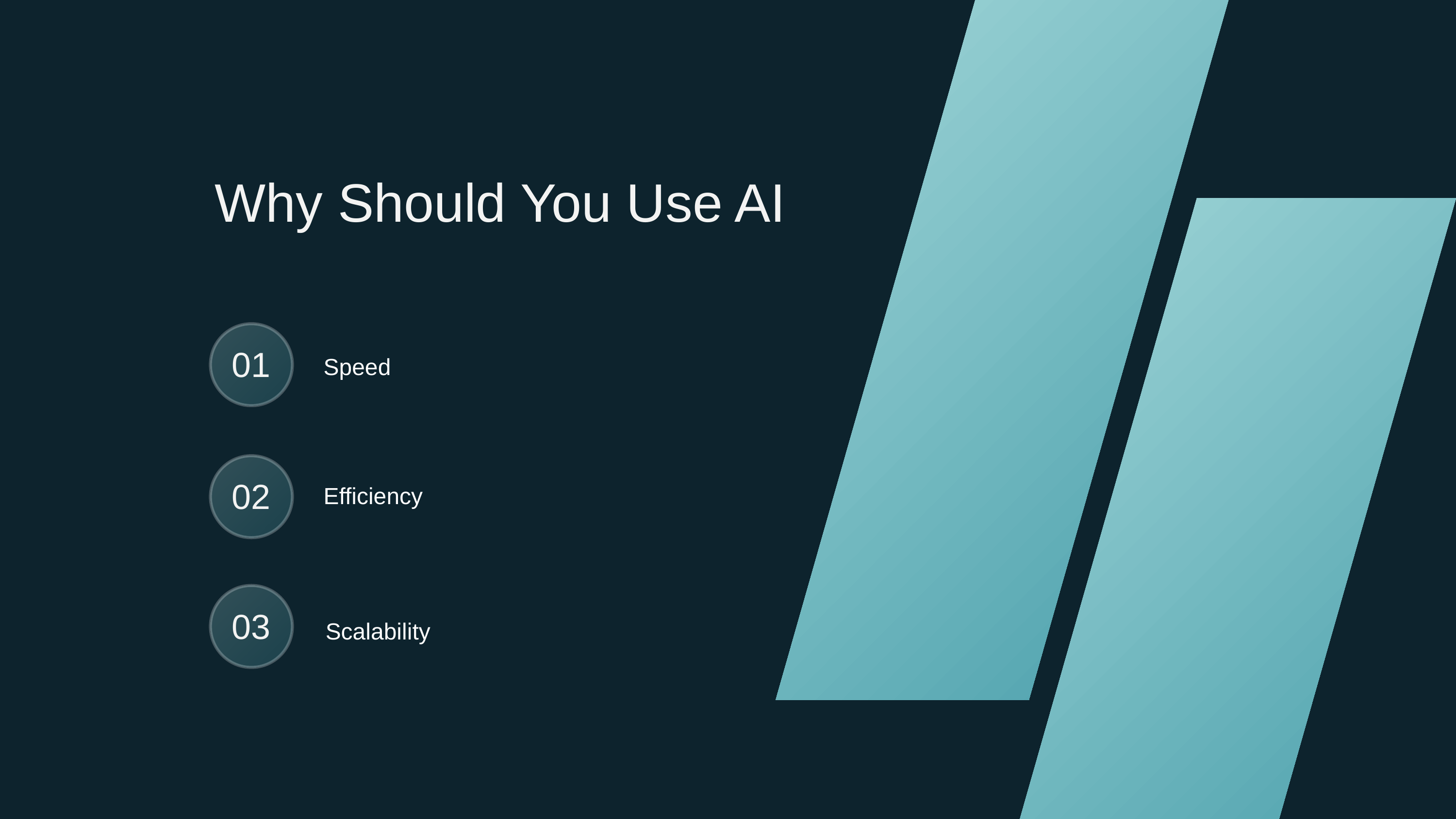

Why Should You Use AI

01
Speed

02
Efficiency

03
Scalability